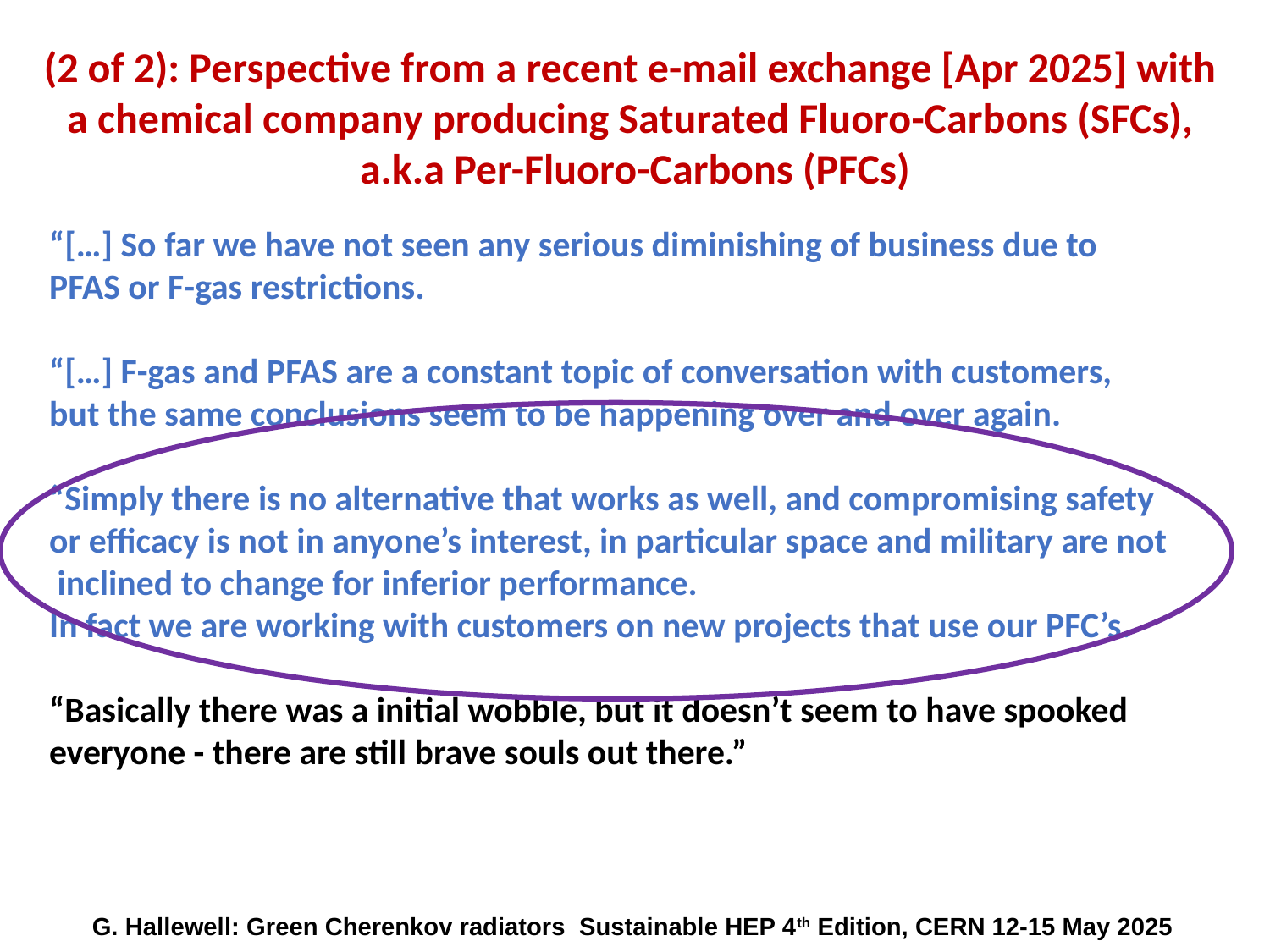

17
(2 of 2): Perspective from a recent e-mail exchange [Apr 2025] with
a chemical company producing Saturated Fluoro-Carbons (SFCs),
a.k.a Per-Fluoro-Carbons (PFCs)
“[…] So far we have not seen any serious diminishing of business due to
PFAS or F-gas restrictions.

“[…] F-gas and PFAS are a constant topic of conversation with customers,
but the same conclusions seem to be happening over and over again.

“Simply there is no alternative that works as well, and compromising safety
or efficacy is not in anyone’s interest, in particular space and military are not
 inclined to change for inferior performance.
In fact we are working with customers on new projects that use our PFC’s.

“Basically there was a initial wobble, but it doesn’t seem to have spooked
everyone - there are still brave souls out there.”

G. Hallewell: Green Cherenkov radiators  Sustainable HEP 4th Edition, CERN 12-15 May 2025